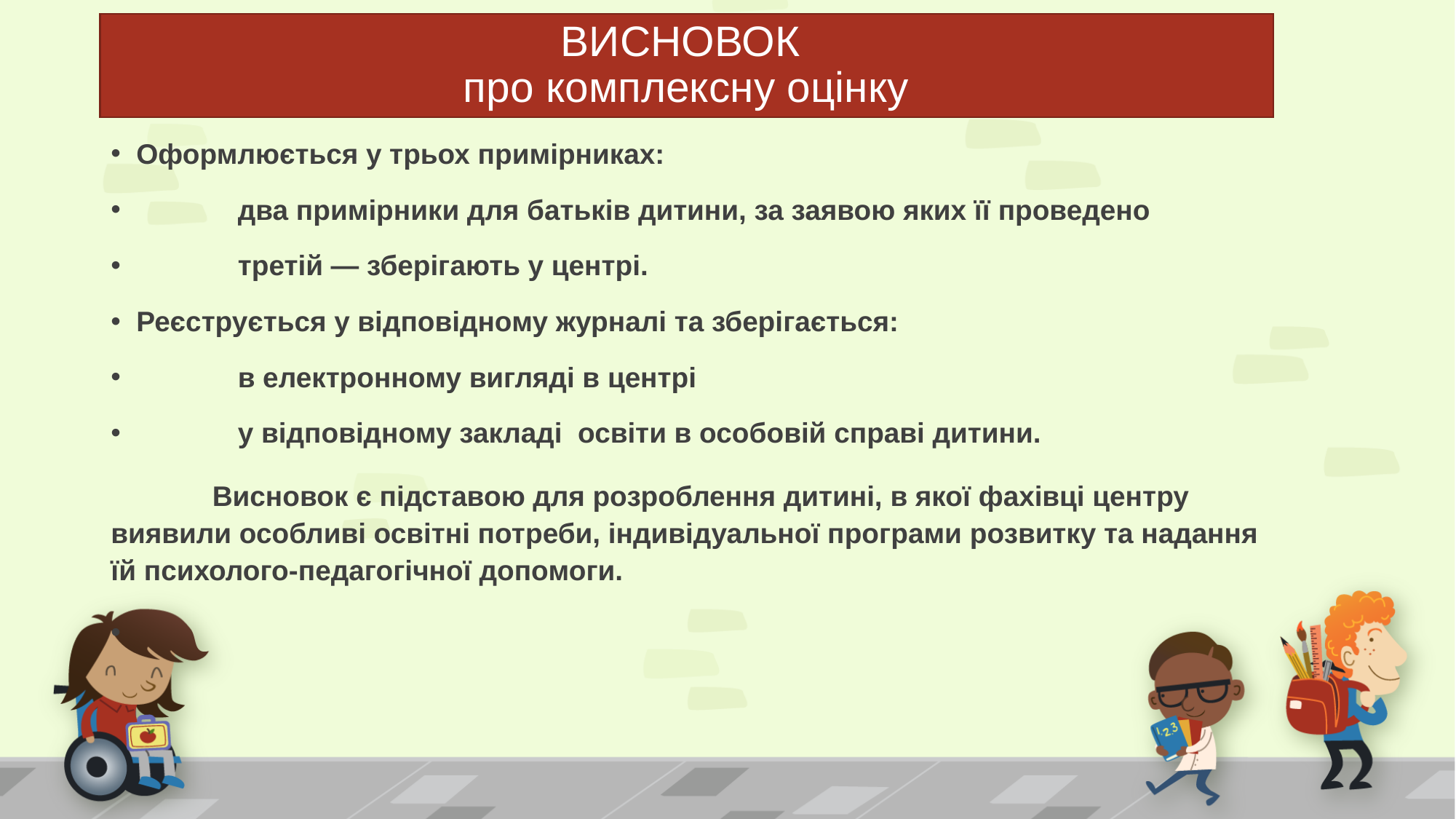

# ВИСНОВОК про комплексну оцінку
Оформлюється у трьох примірниках:
	два примірники для батьків дитини, за заявою яких її проведено
	третій — зберігають у центрі.
Реєструється у відповідному журналі та зберігається:
	в електронному вигляді в центрі
	у відповідному закладі  освіти в особовій справі дитини.
	Висновок є підставою для розроблення дитині, в якої фахівці центру виявили особливі освітні потреби, індивідуальної програми розвитку та надання їй психолого-педагогічної допомоги.